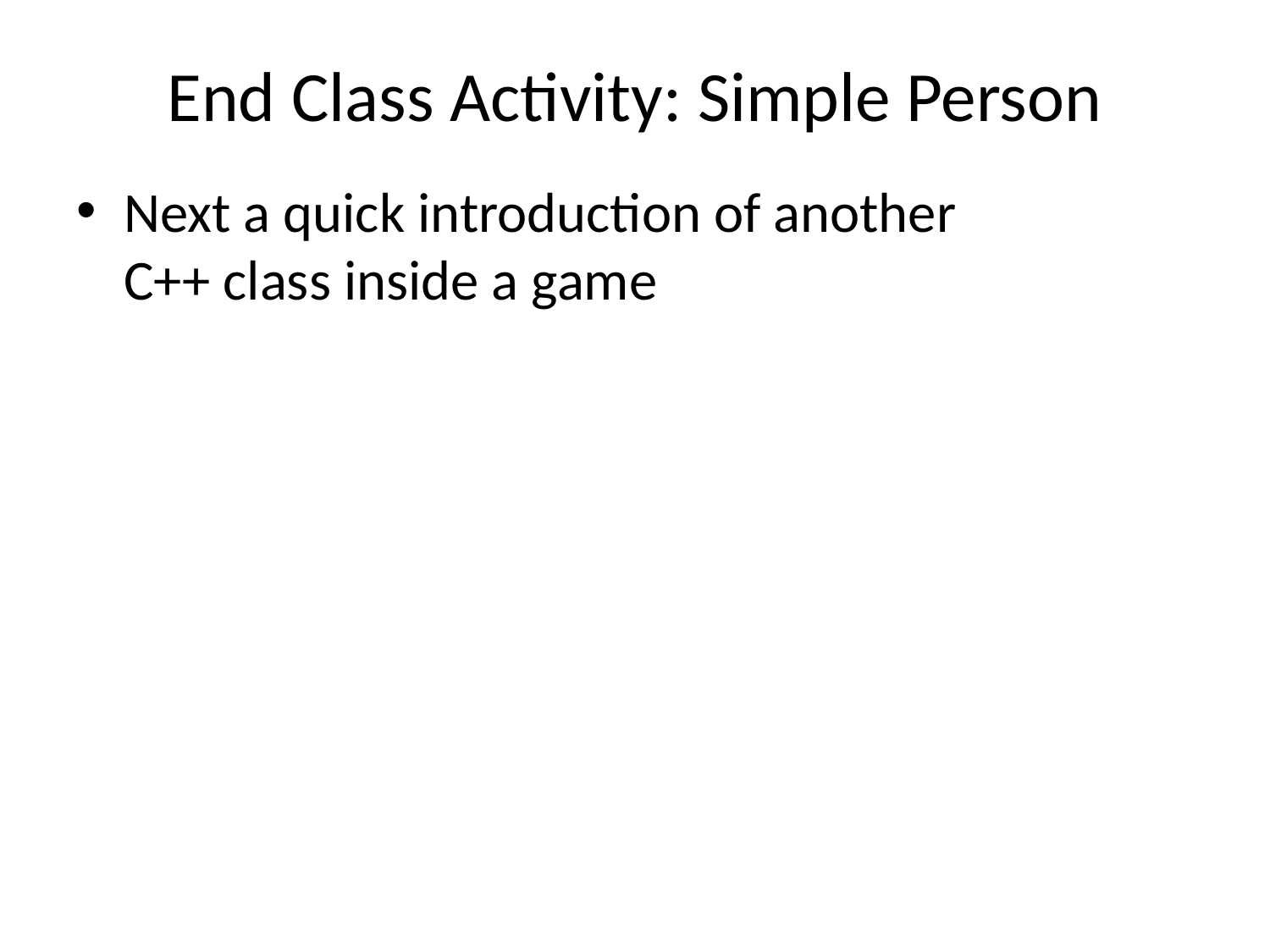

# End Class Activity: Simple Person
Next a quick introduction of another
C++ class inside a game